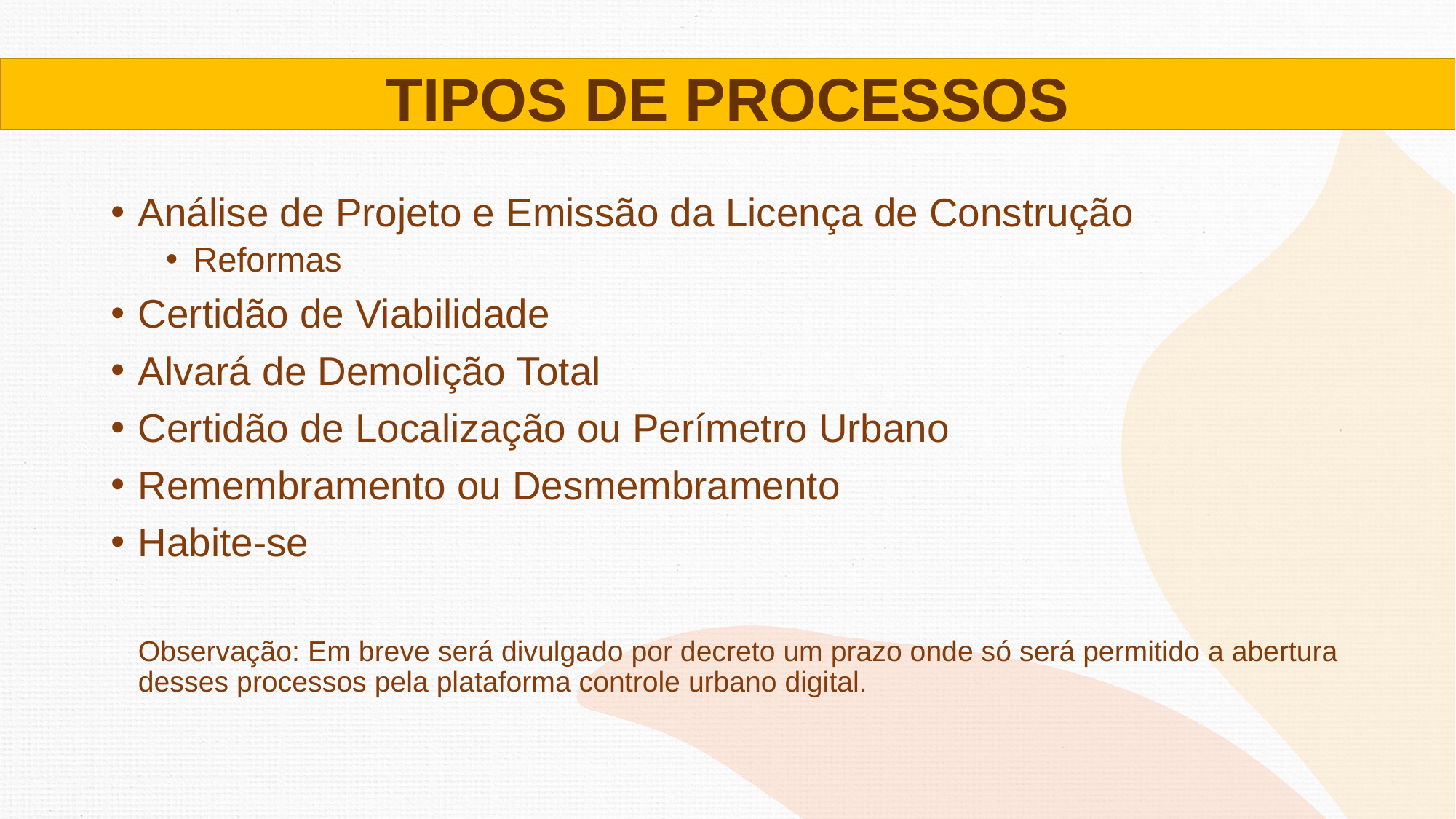

TIPOS DE PROCESSOS

# Análise de Projeto e Emissão da Licença de Construção
Reformas
Certidão de Viabilidade
Alvará de Demolição Total
Certidão de Localização ou Perímetro Urbano
Remembramento ou Desmembramento
Habite-se

Observação: Em breve será divulgado por decreto um prazo onde só será permitido a abertura desses processos pela plataforma controle urbano digital.